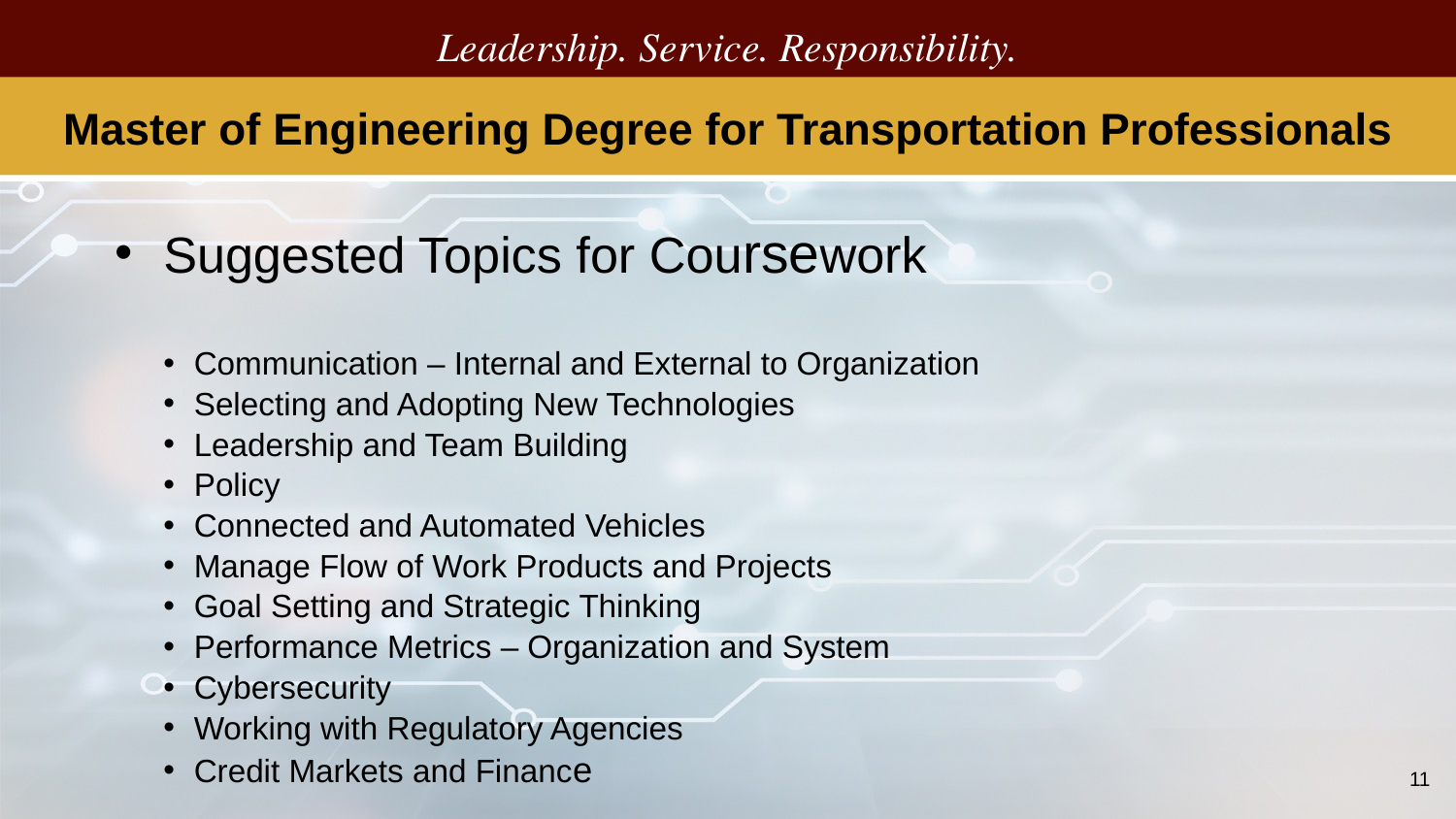

Leadership. Service. Responsibility.
Master of Engineering Degree for Transportation Professionals
Suggested Topics for Coursework

Communication – Internal and External to Organization
Selecting and Adopting New Technologies
Leadership and Team Building
Policy
Connected and Automated Vehicles
Manage Flow of Work Products and Projects
Goal Setting and Strategic Thinking
Performance Metrics – Organization and System
Cybersecurity
Working with Regulatory Agencies
Credit Markets and Finance

11